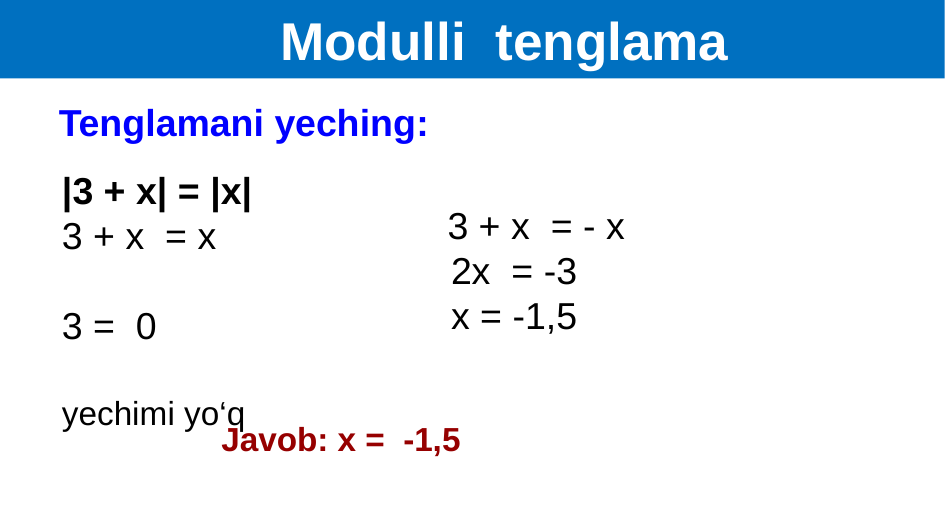

Modulli  tenglama
Tenglamani yeching:
|3 + х| = |х|
3 + х  = х
3 =  0
yechimi yo‘q

       3 + х  = - х
     2х  = -3
     х = -1,5
Javob: х =  -1,5